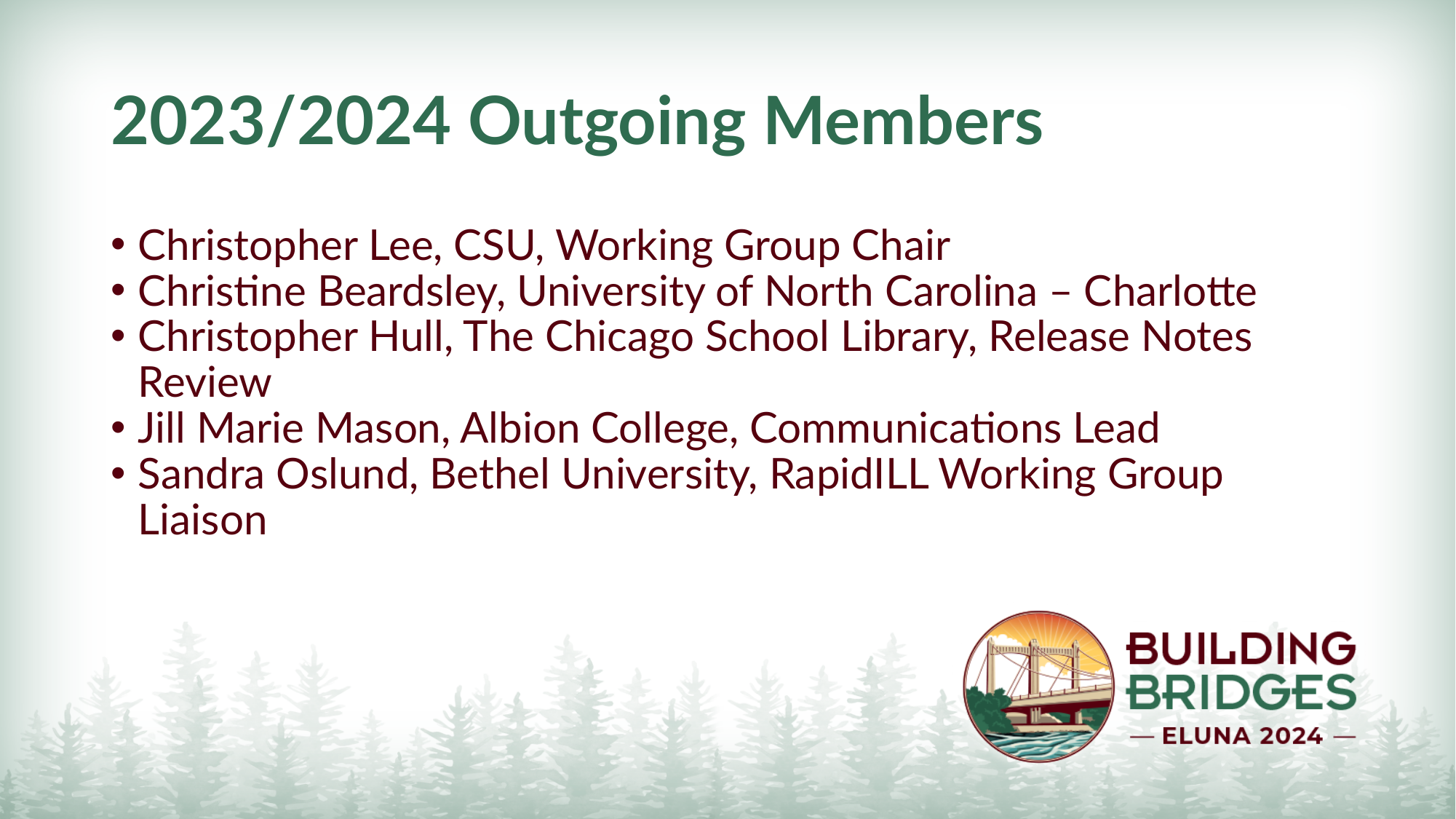

# 2023/2024 Outgoing Members
Christopher Lee, CSU, Working Group Chair
Christine Beardsley, University of North Carolina – Charlotte
Christopher Hull, The Chicago School Library, Release Notes Review
Jill Marie Mason, Albion College, Communications Lead
Sandra Oslund, Bethel University, RapidILL Working Group Liaison